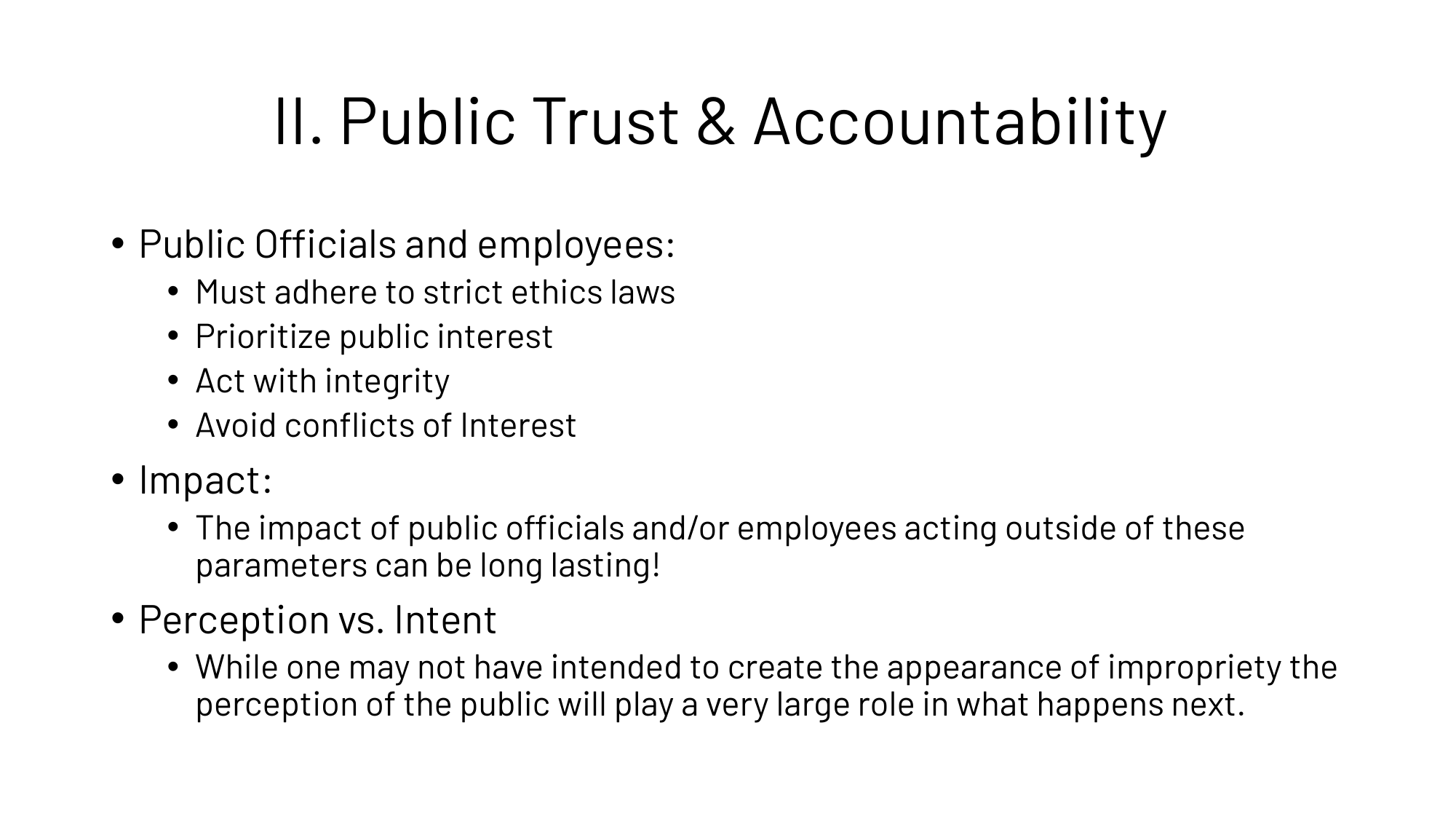

# II. Public Trust & Accountability
Public Officials and employees:
Must adhere to strict ethics laws
Prioritize public interest
Act with integrity
Avoid conflicts of Interest
Impact:
The impact of public officials and/or employees acting outside of these parameters can be long lasting!
Perception vs. Intent
While one may not have intended to create the appearance of impropriety the perception of the public will play a very large role in what happens next.